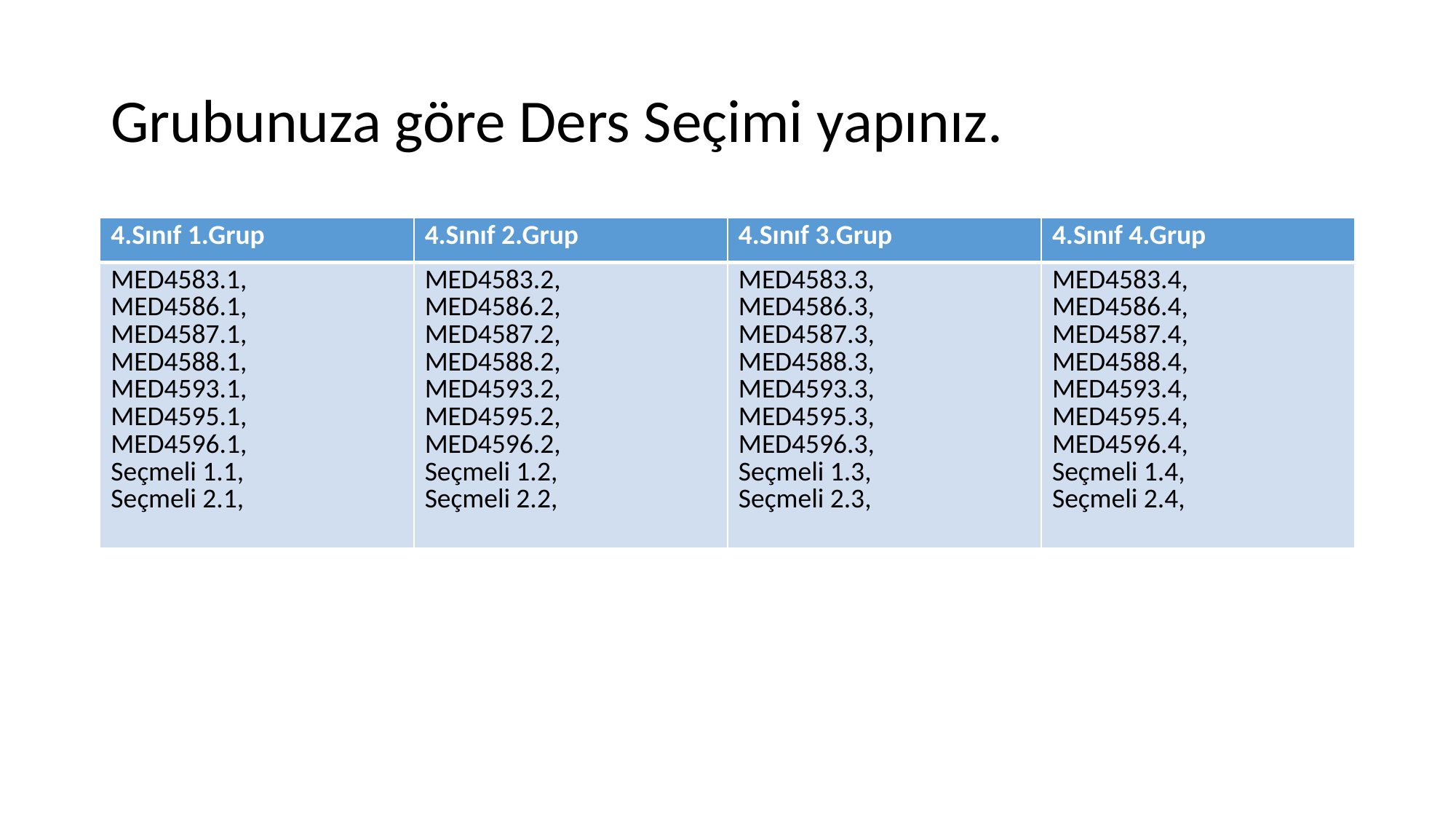

# Grubunuza göre Ders Seçimi yapınız.
| 4.Sınıf 1.Grup | 4.Sınıf 2.Grup | 4.Sınıf 3.Grup | 4.Sınıf 4.Grup |
| --- | --- | --- | --- |
| MED4583.1, MED4586.1, MED4587.1, MED4588.1, MED4593.1, MED4595.1, MED4596.1, Seçmeli 1.1, Seçmeli 2.1, | MED4583.2, MED4586.2, MED4587.2, MED4588.2, MED4593.2, MED4595.2, MED4596.2, Seçmeli 1.2, Seçmeli 2.2, | MED4583.3, MED4586.3, MED4587.3, MED4588.3, MED4593.3, MED4595.3, MED4596.3, Seçmeli 1.3, Seçmeli 2.3, | MED4583.4, MED4586.4, MED4587.4, MED4588.4, MED4593.4, MED4595.4, MED4596.4, Seçmeli 1.4, Seçmeli 2.4, |